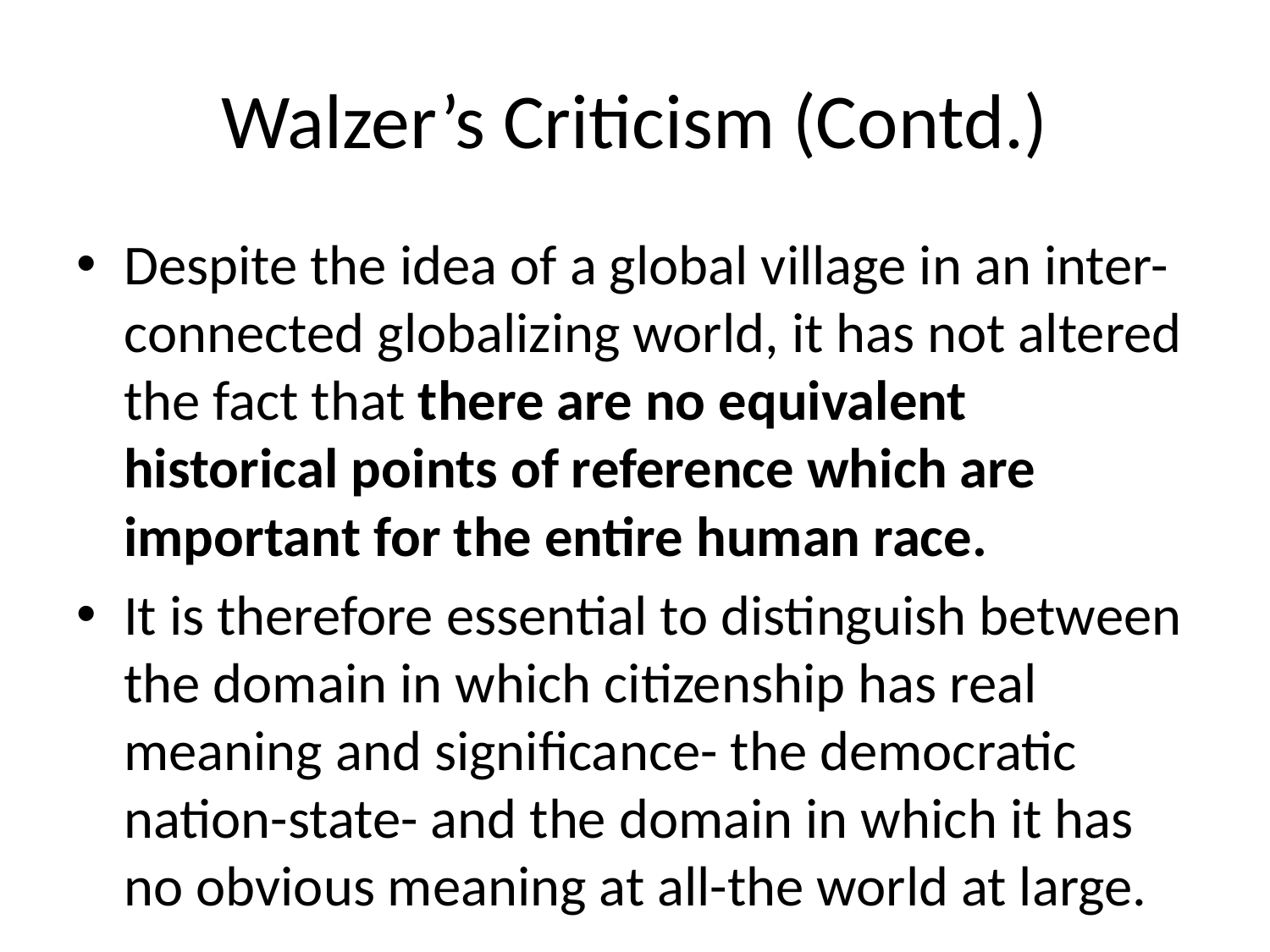

# Walzer’s Criticism (Contd.)
Despite the idea of a global village in an inter-connected globalizing world, it has not altered the fact that there are no equivalent historical points of reference which are important for the entire human race.
It is therefore essential to distinguish between the domain in which citizenship has real meaning and significance- the democratic nation-state- and the domain in which it has no obvious meaning at all-the world at large.